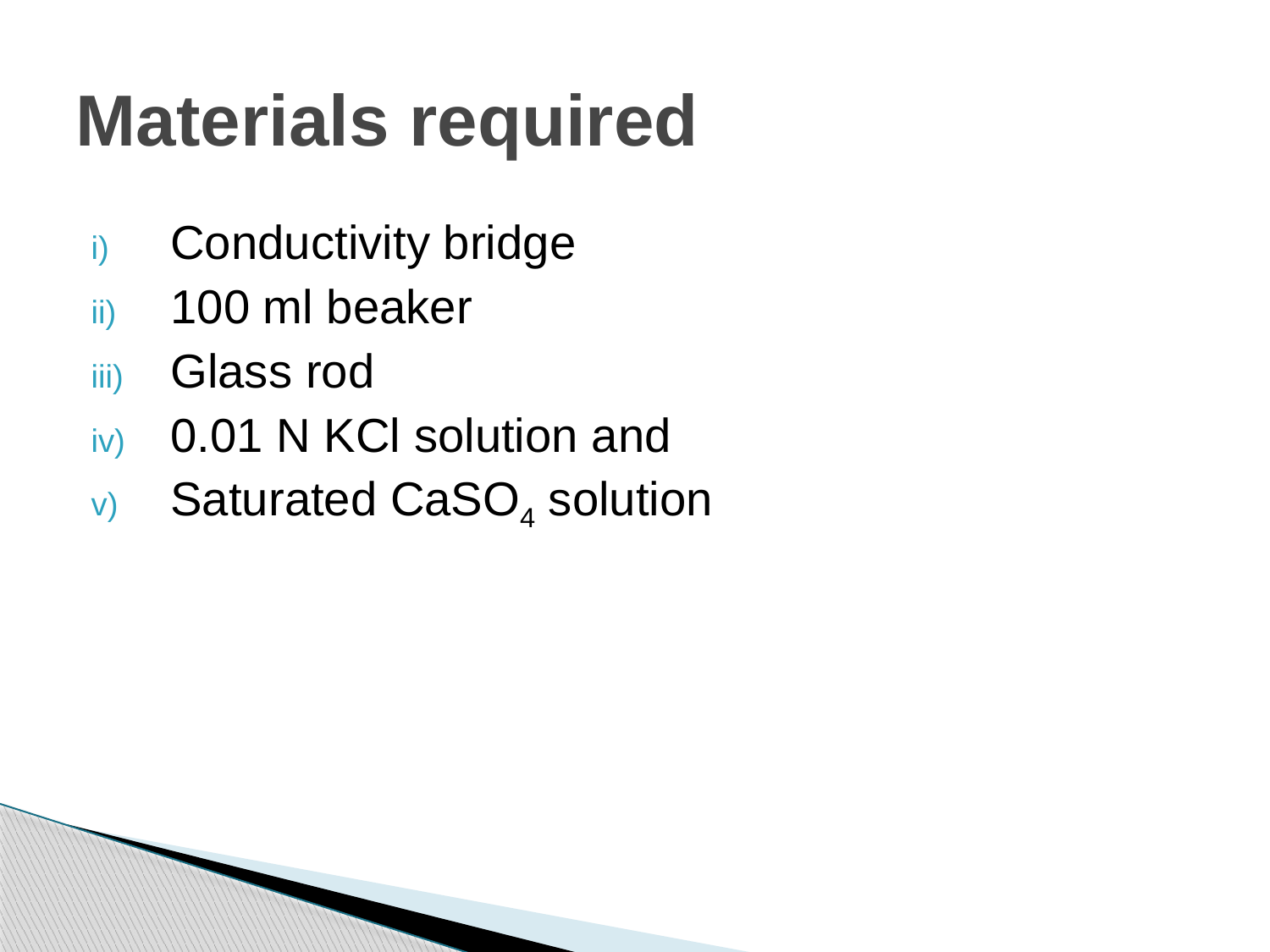

# Materials required
Conductivity bridge
100 ml beaker
Glass rod
0.01 N KCl solution and
Saturated CaSO4 solution